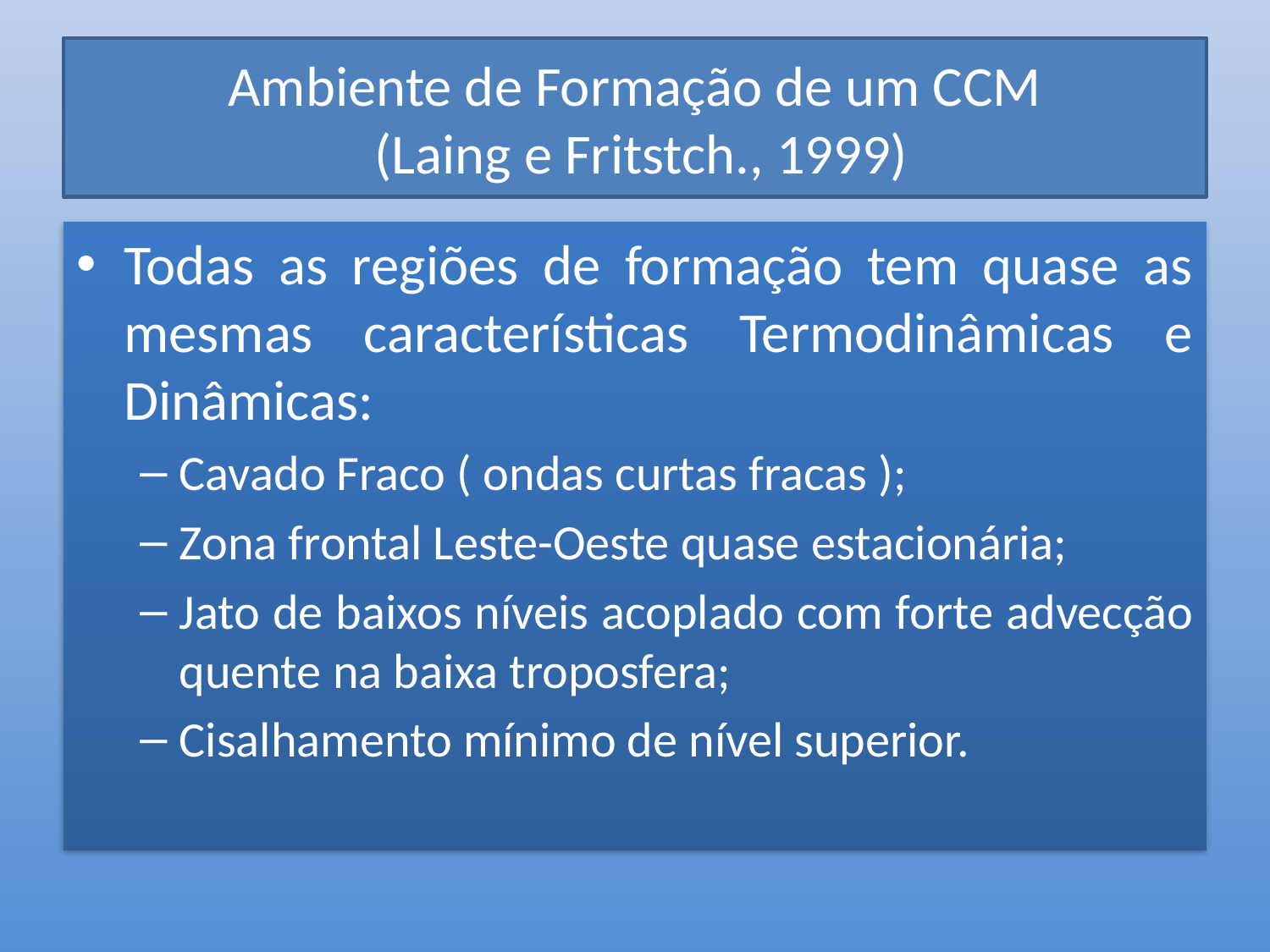

# Ambiente de Formação de um CCM (Laing e Fritstch., 1999)
Todas as regiões de formação tem quase as mesmas características Termodinâmicas e Dinâmicas:
Cavado Fraco ( ondas curtas fracas );
Zona frontal Leste-Oeste quase estacionária;
Jato de baixos níveis acoplado com forte advecção quente na baixa troposfera;
Cisalhamento mínimo de nível superior.